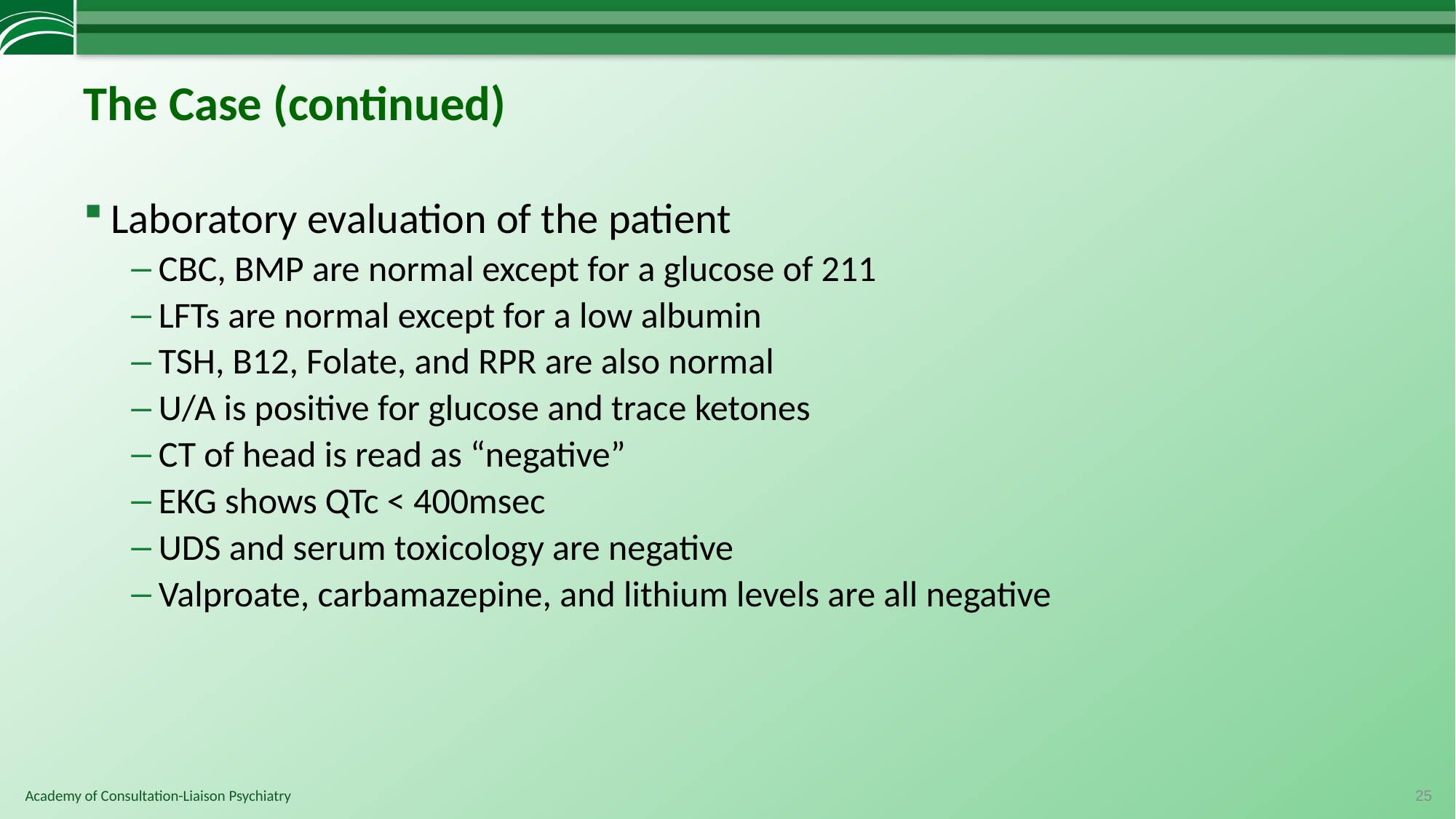

# The Case (continued)
Laboratory evaluation of the patient
CBC, BMP are normal except for a glucose of 211
LFTs are normal except for a low albumin
TSH, B12, Folate, and RPR are also normal
U/A is positive for glucose and trace ketones
CT of head is read as “negative”
EKG shows QTc < 400msec
UDS and serum toxicology are negative
Valproate, carbamazepine, and lithium levels are all negative

25